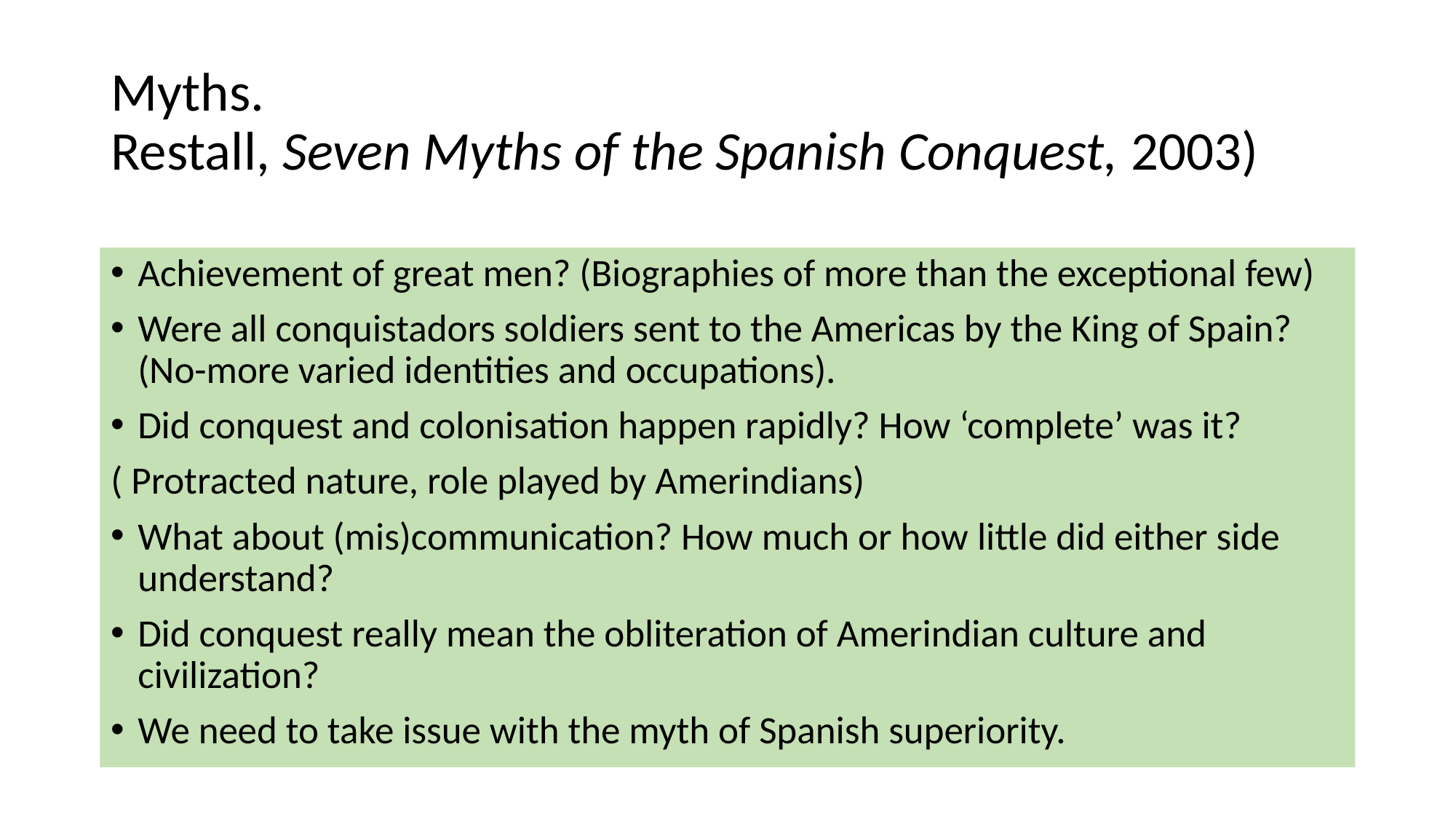

# Myths. Restall, Seven Myths of the Spanish Conquest, 2003)
Achievement of great men? (Biographies of more than the exceptional few)
Were all conquistadors soldiers sent to the Americas by the King of Spain? (No-more varied identities and occupations).
Did conquest and colonisation happen rapidly? How ‘complete’ was it?
( Protracted nature, role played by Amerindians)
What about (mis)communication? How much or how little did either side understand?
Did conquest really mean the obliteration of Amerindian culture and civilization?
We need to take issue with the myth of Spanish superiority.